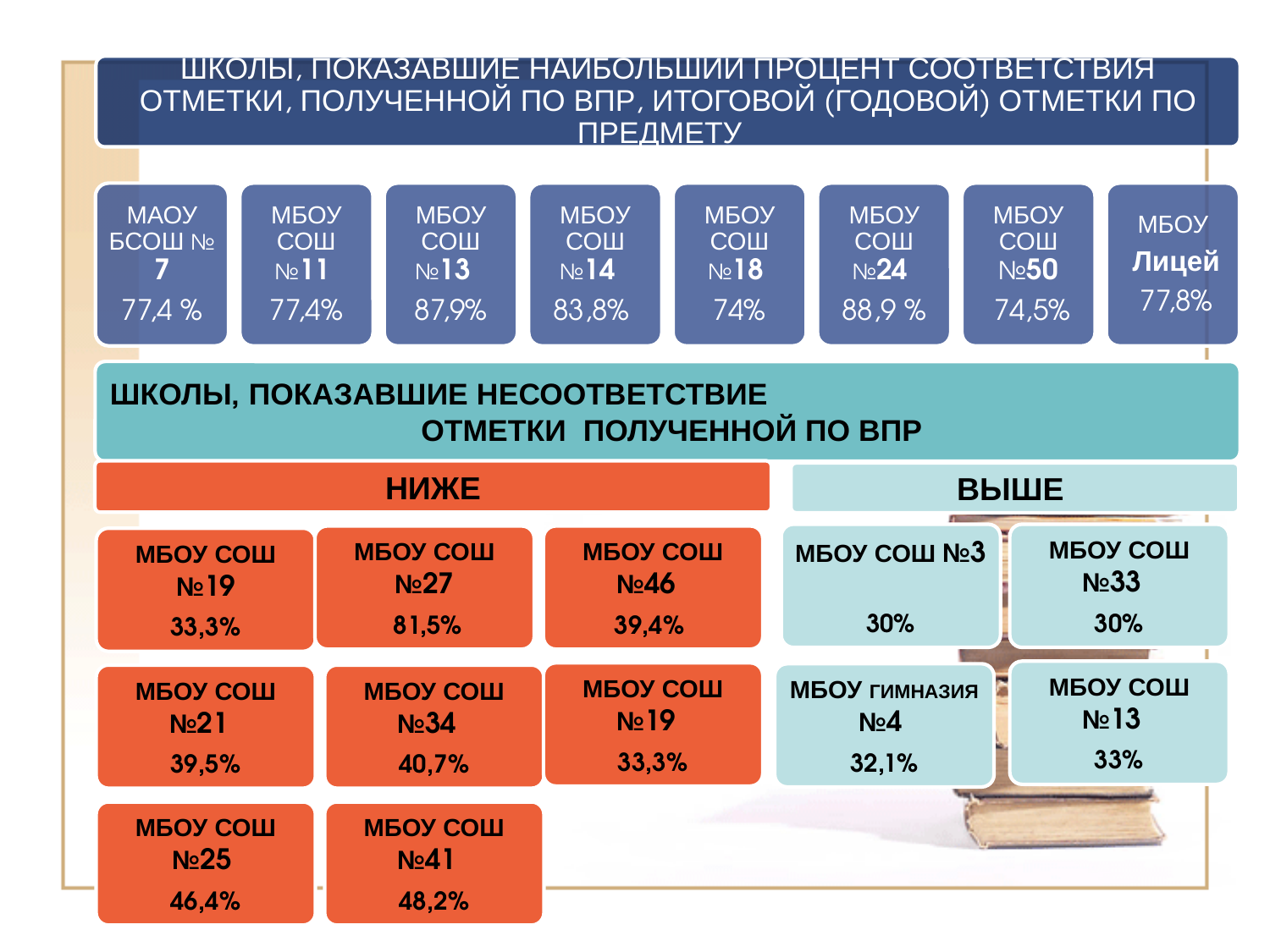

ШКОЛЫ, ПОКАЗАВШИЕ НАИБОЛЬШИЙ ПРОЦЕНТ СООТВЕТСТВИЯ ОТМЕТКИ, ПОЛУЧЕННОЙ ПО ВПР, ИТОГОВОЙ (ГОДОВОЙ) ОТМЕТКИ ПО ПРЕДМЕТУ
МАОУ БСОШ № 7
77,4 %
МБОУ СОШ №11
77,4%
МБОУ СОШ №13
87,9%
МБОУ СОШ №14
83,8%
МБОУ СОШ №18
74%
МБОУ СОШ №24
88,9 %
МБОУ СОШ №50
 74,5%
МБОУ
 Лицей
 77,8%
ШКОЛЫ, ПОКАЗАВШИЕ НЕСООТВЕТСТВИЕ                                                        ОТМЕТКИ  ПОЛУЧЕННОЙ ПО ВПР
НИЖЕ
МБОУ СОШ №19
33,3%
МБОУ СОШ №21
39,5%
МБОУ СОШ №25
46,4%
МБОУ СОШ №27
 81,5%
МБОУ СОШ №34
40,7%
МБОУ СОШ №41
48,2%
МБОУ СОШ №46
39,4%
МБОУ СОШ №19
33,3%
ВЫШЕ
МБОУ СОШ №3
30%
МБОУ ГИМНАЗИЯ №4
32,1%
МБОУ СОШ №33
30%
МБОУ СОШ №13
33%